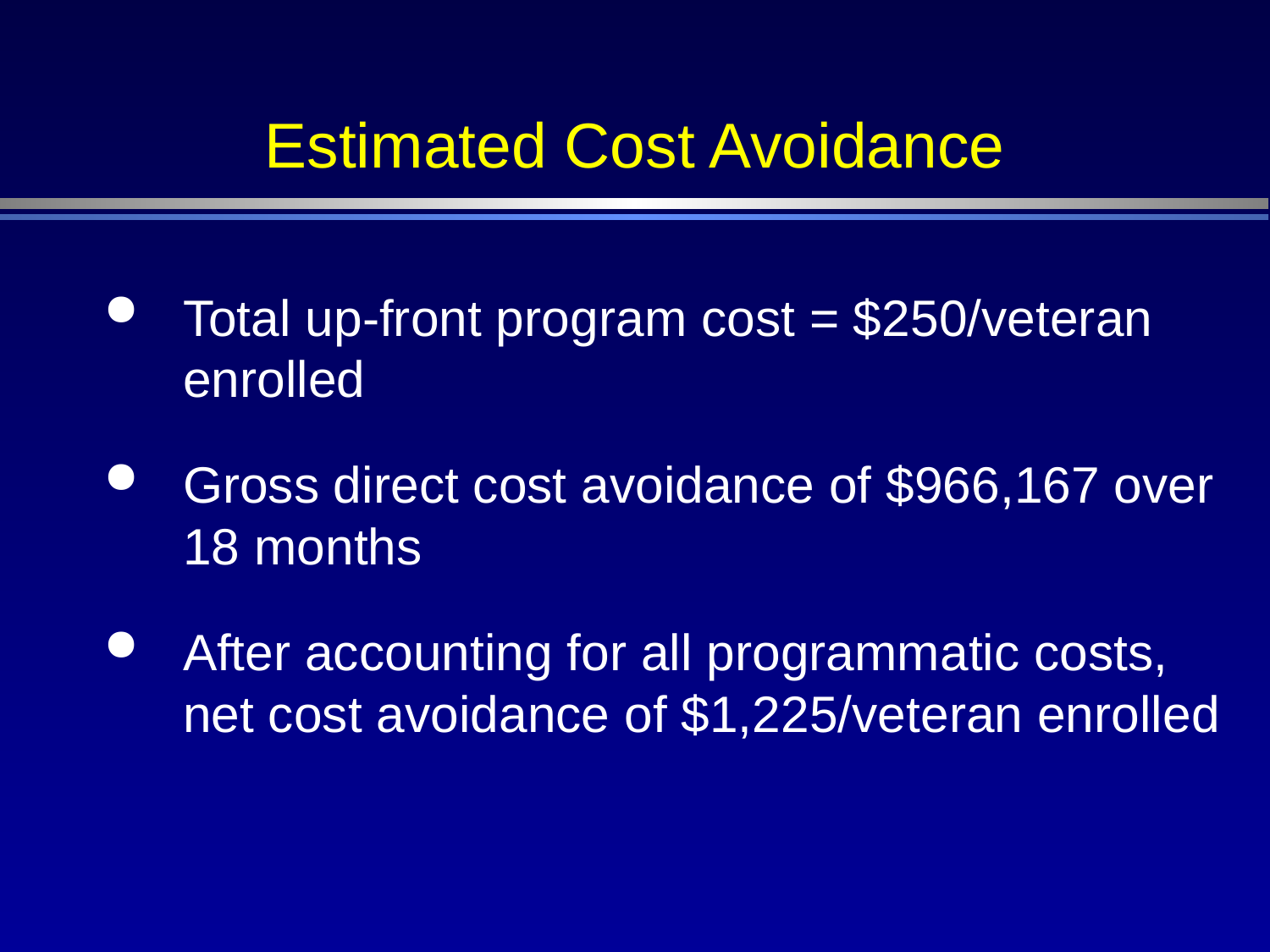

# Estimated Cost Avoidance
Total up-front program cost = $250/veteran enrolled

Gross direct cost avoidance of $966,167 over 18 months

After accounting for all programmatic costs, net cost avoidance of $1,225/veteran enrolled